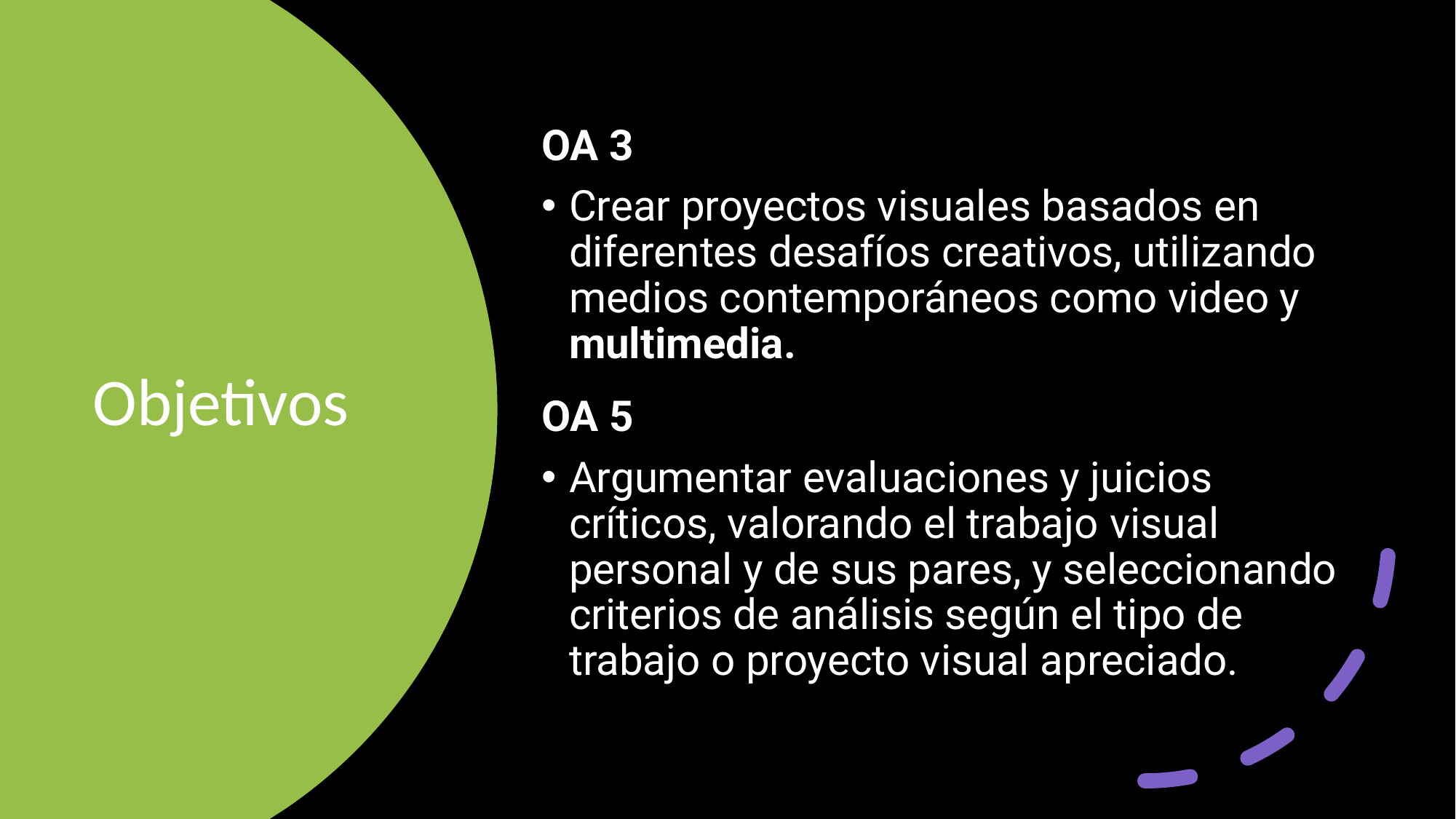

OA 3
Crear proyectos visuales basados en diferentes desafíos creativos, utilizando medios contemporáneos como video y multimedia.
OA 5
Argumentar evaluaciones y juicios críticos, valorando el trabajo visual personal y de sus pares, y seleccionando criterios de análisis según el tipo de trabajo o proyecto visual apreciado.
# Objetivos